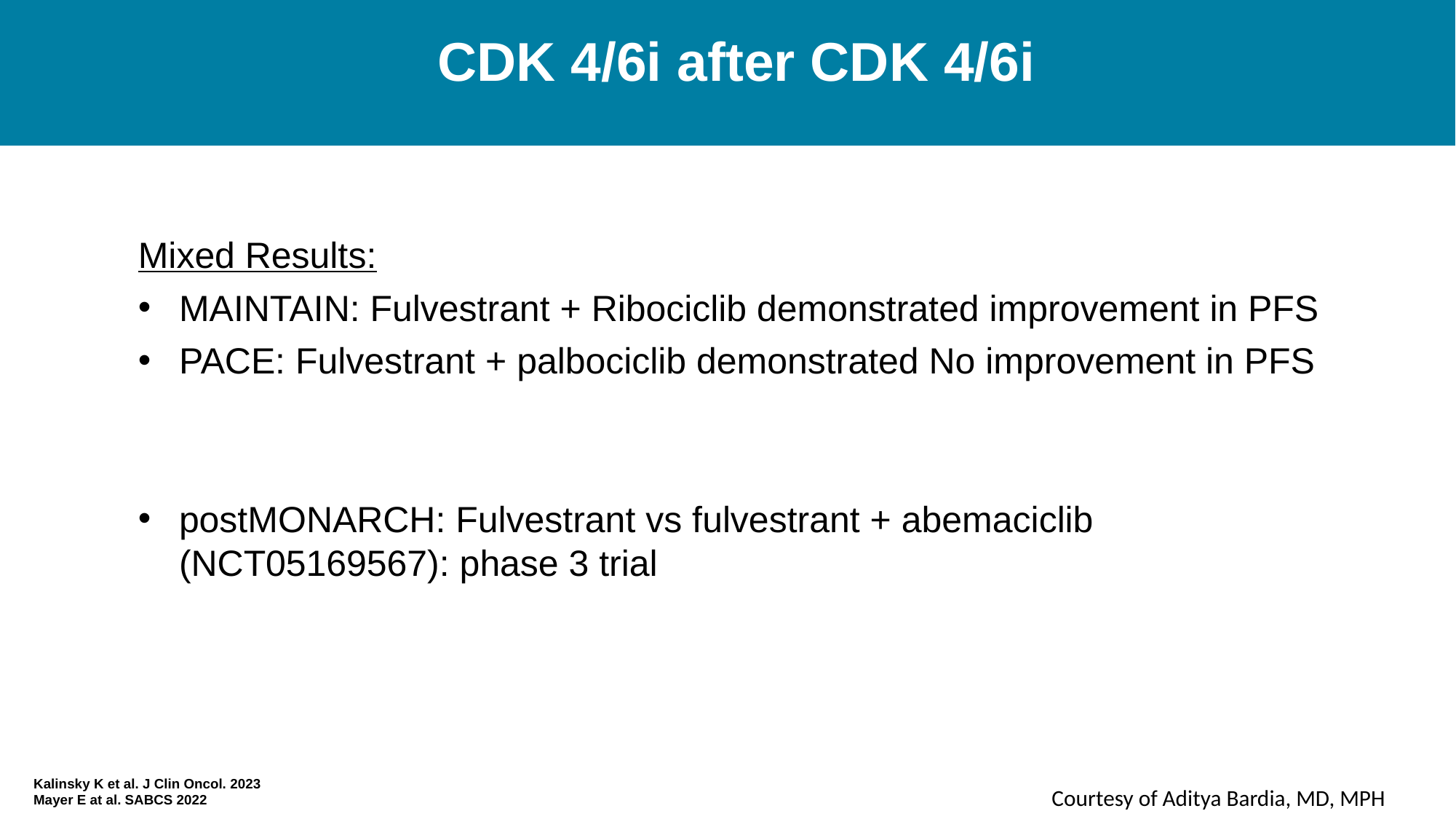

# CDK 4/6i after CDK 4/6i
Mixed Results:
MAINTAIN: Fulvestrant + Ribociclib demonstrated improvement in PFS
PACE: Fulvestrant + palbociclib demonstrated No improvement in PFS

postMONARCH: Fulvestrant vs fulvestrant + abemaciclib (NCT05169567): phase 3 trial
Courtesy of Aditya Bardia, MD, MPH
Kalinsky K et al. J Clin Oncol. 2023
Mayer E at al. SABCS 2022